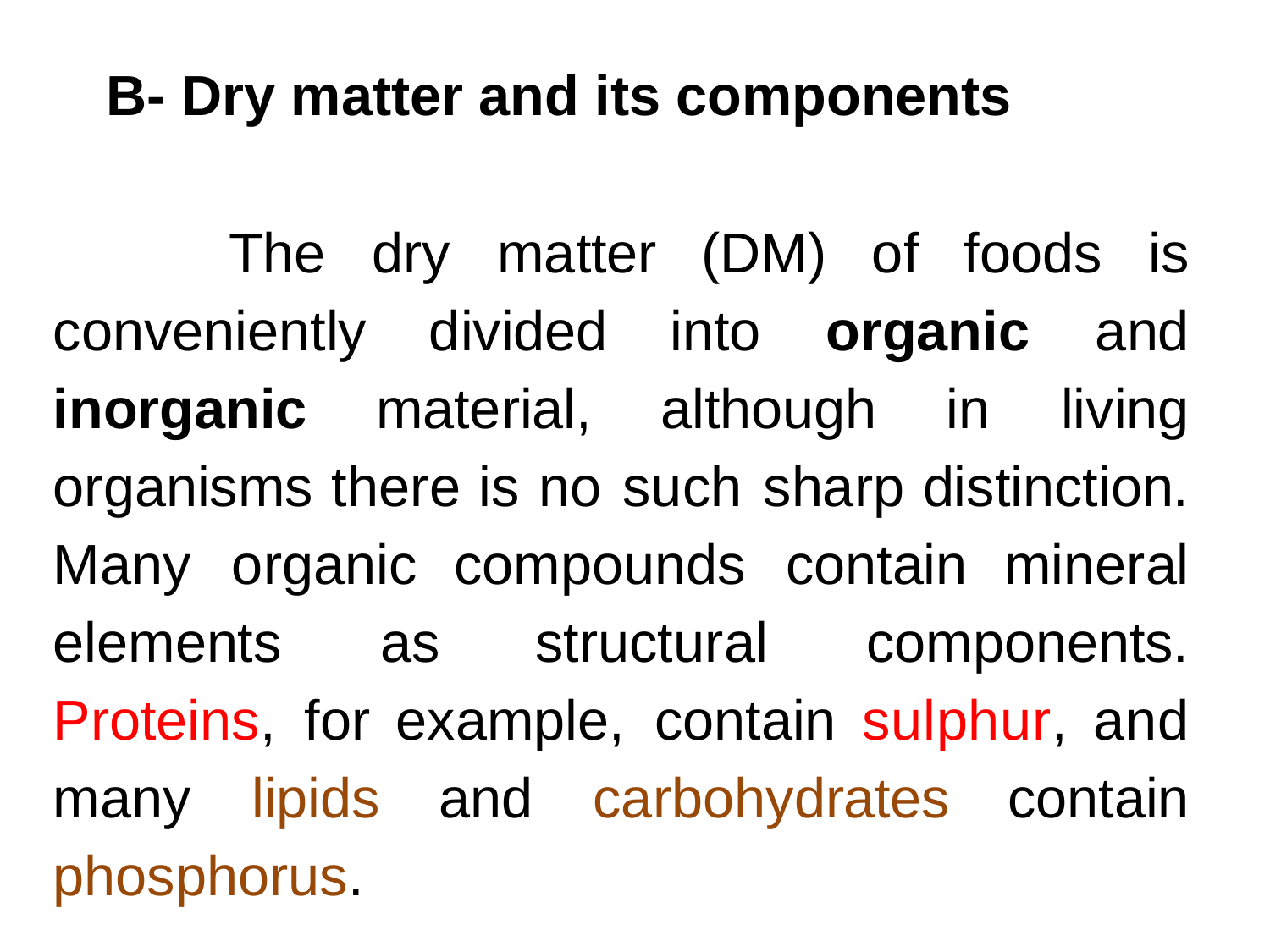

B- Dry matter and its components

    The dry matter (DM) of foods is conveniently divided into organic and inorganic material, although in living organisms there is no such sharp distinction. Many organic compounds contain mineral elements as structural components. Proteins, for example, contain sulphur, and many lipids and carbohydrates contain phosphorus.